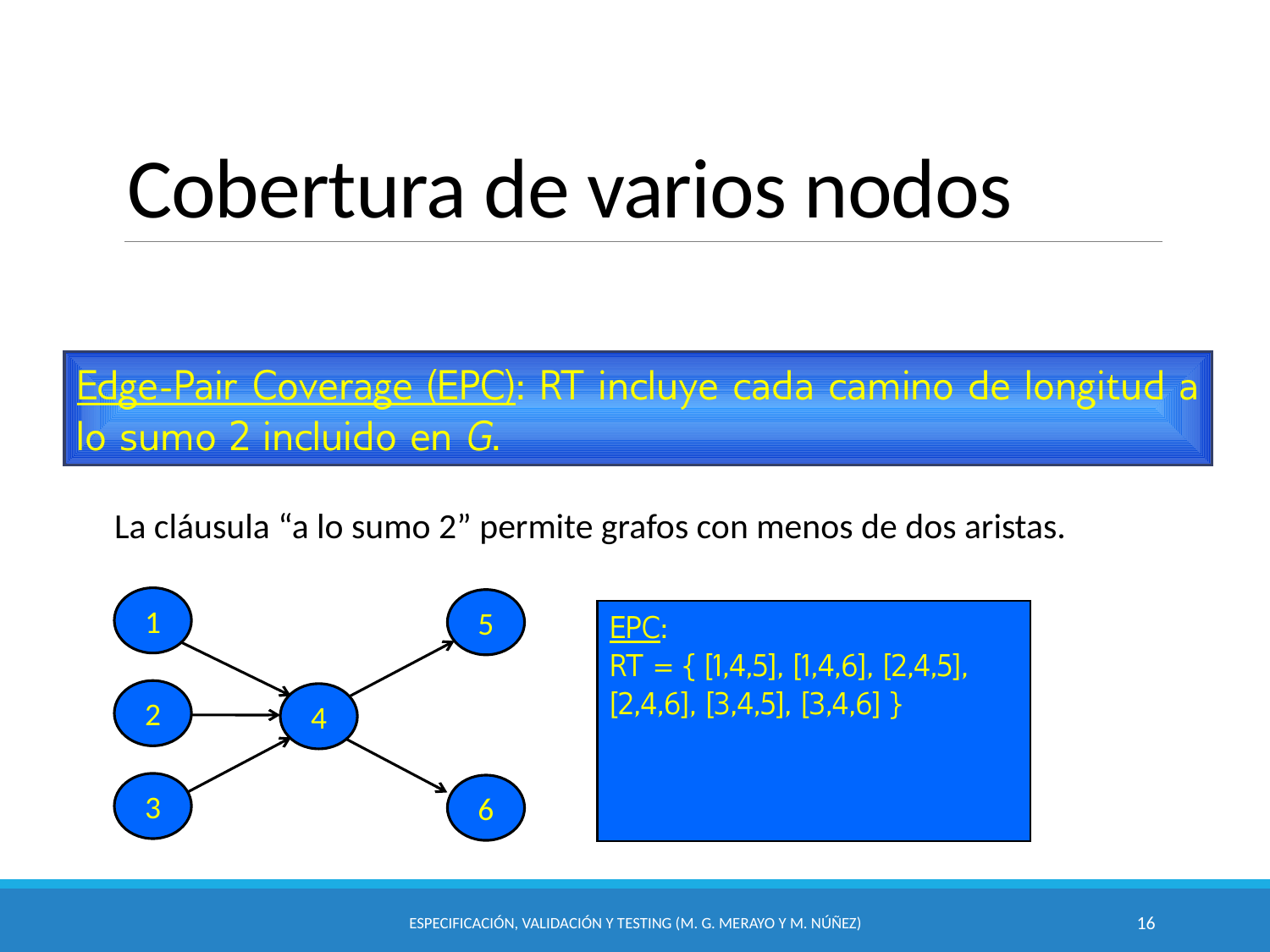

# Cobertura de varios nodos

Edge-Pair Coverage (EPC): RT incluye cada camino de longitud a lo sumo 2 incluido en G.
La cláusula “a lo sumo 2” permite grafos con menos de dos aristas.

1
5

2
4

3
6
EPC:
RT = { [1,4,5], [1,4,6], [2,4,5], [2,4,6], [3,4,5], [3,4,6] }

Especificación, Validación y Testing (M. G. Merayo y M. Núñez)
16